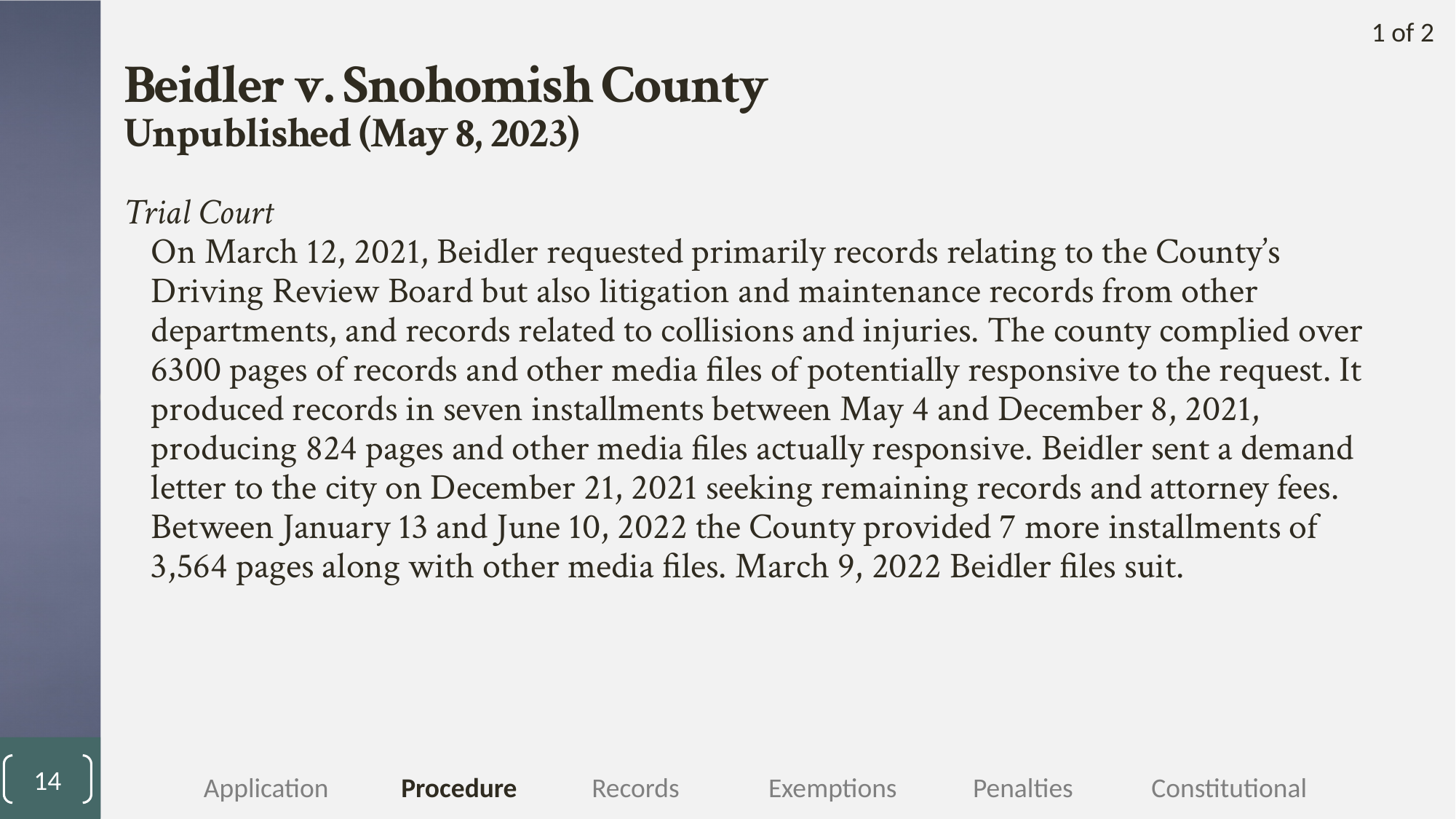

1 of 2
# Beidler v. Snohomish County
Unpublished (May 8, 2023)
Trial Court
On March 12, 2021, Beidler requested primarily records relating to the County’s Driving Review Board but also litigation and maintenance records from other departments, and records related to collisions and injuries. The county complied over 6300 pages of records and other media files of potentially responsive to the request. It produced records in seven installments between May 4 and December 8, 2021, producing 824 pages and other media files actually responsive. Beidler sent a demand letter to the city on December 21, 2021 seeking remaining records and attorney fees. Between January 13 and June 10, 2022 the County provided 7 more installments of 3,564 pages along with other media files. March 9, 2022 Beidler files suit.
14
	Application	Procedure	Records	Exemptions	Penalties 	Constitutional